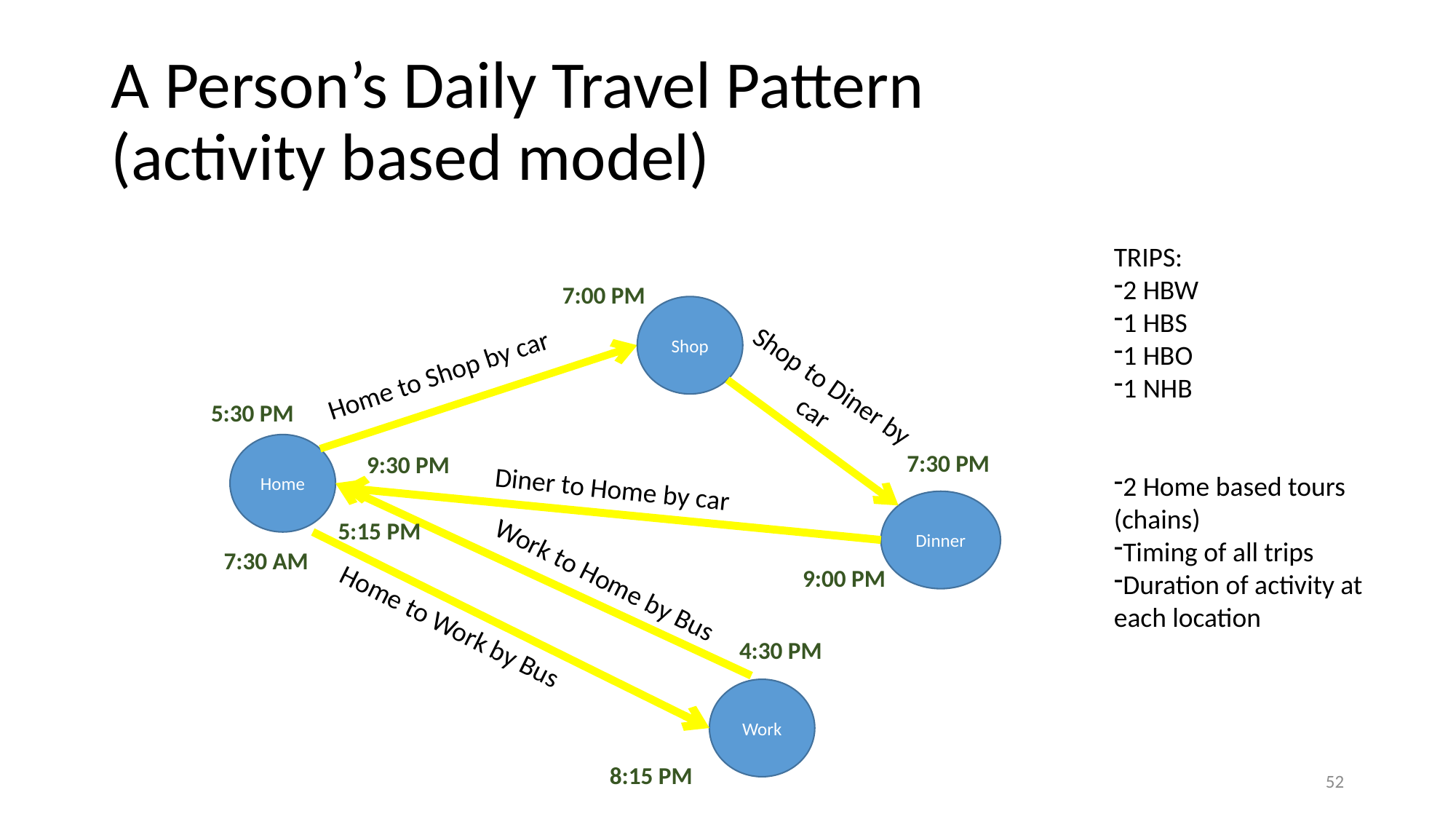

# A Person’s Daily Travel Pattern (activity based model)
TRIPS:
2 HBW
1 HBS
1 HBO
1 NHB

2 Home based tours (chains)
Timing of all trips
Duration of activity at each location

7:00 PM
Shop
Home to Shop by car
Shop to Diner by car
5:30 PM
Home
7:30 PM
9:30 PM
Diner to Home by car
Dinner
5:15 PM
7:30 AM
9:00 PM
Work to Home by Bus
Home to Work by Bus
4:30 PM
Work
8:15 PM
52